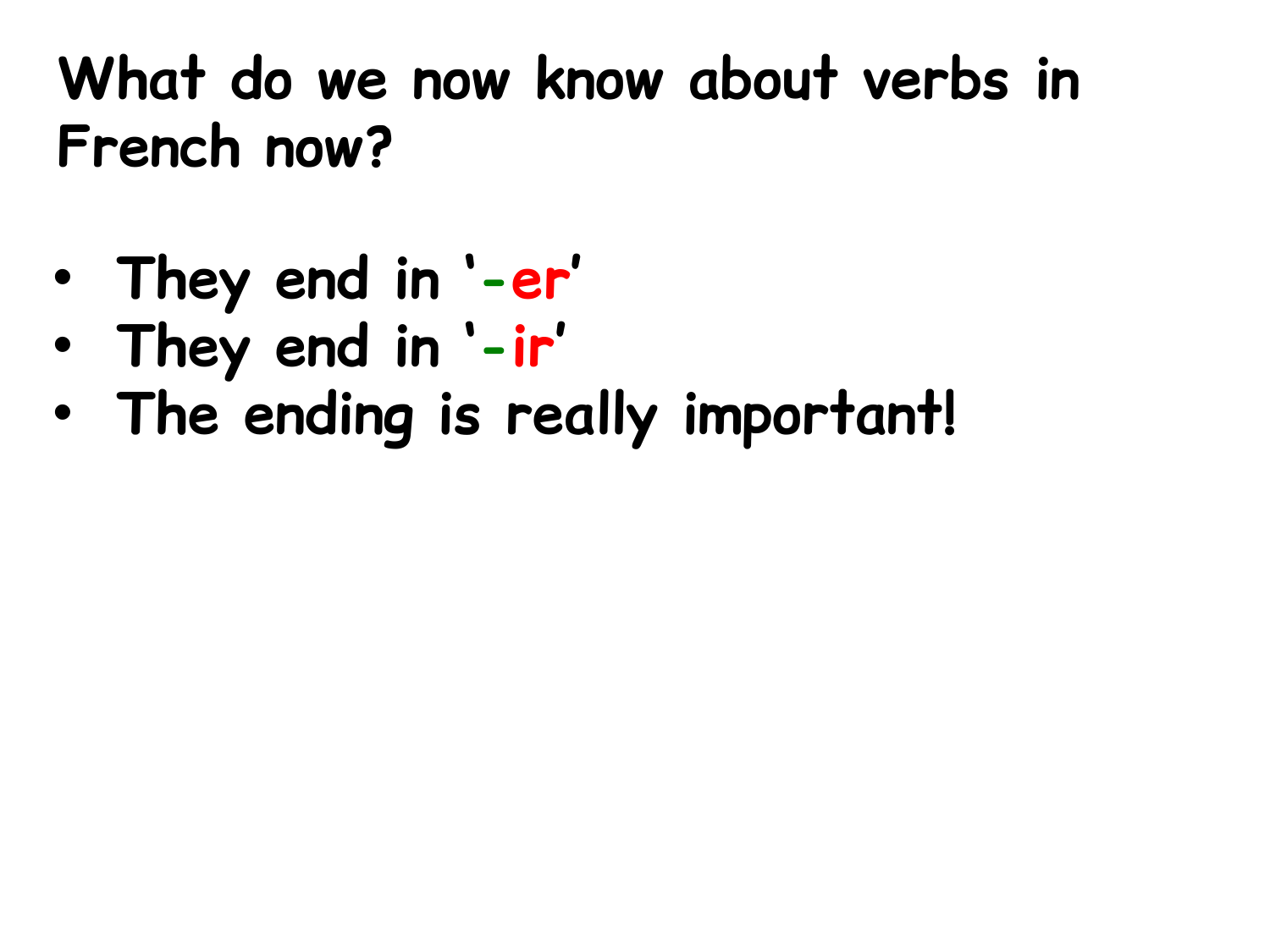

What do we now know about verbs in French now?
They end in ‘-er’
They end in ‘-ir’
The ending is really important!